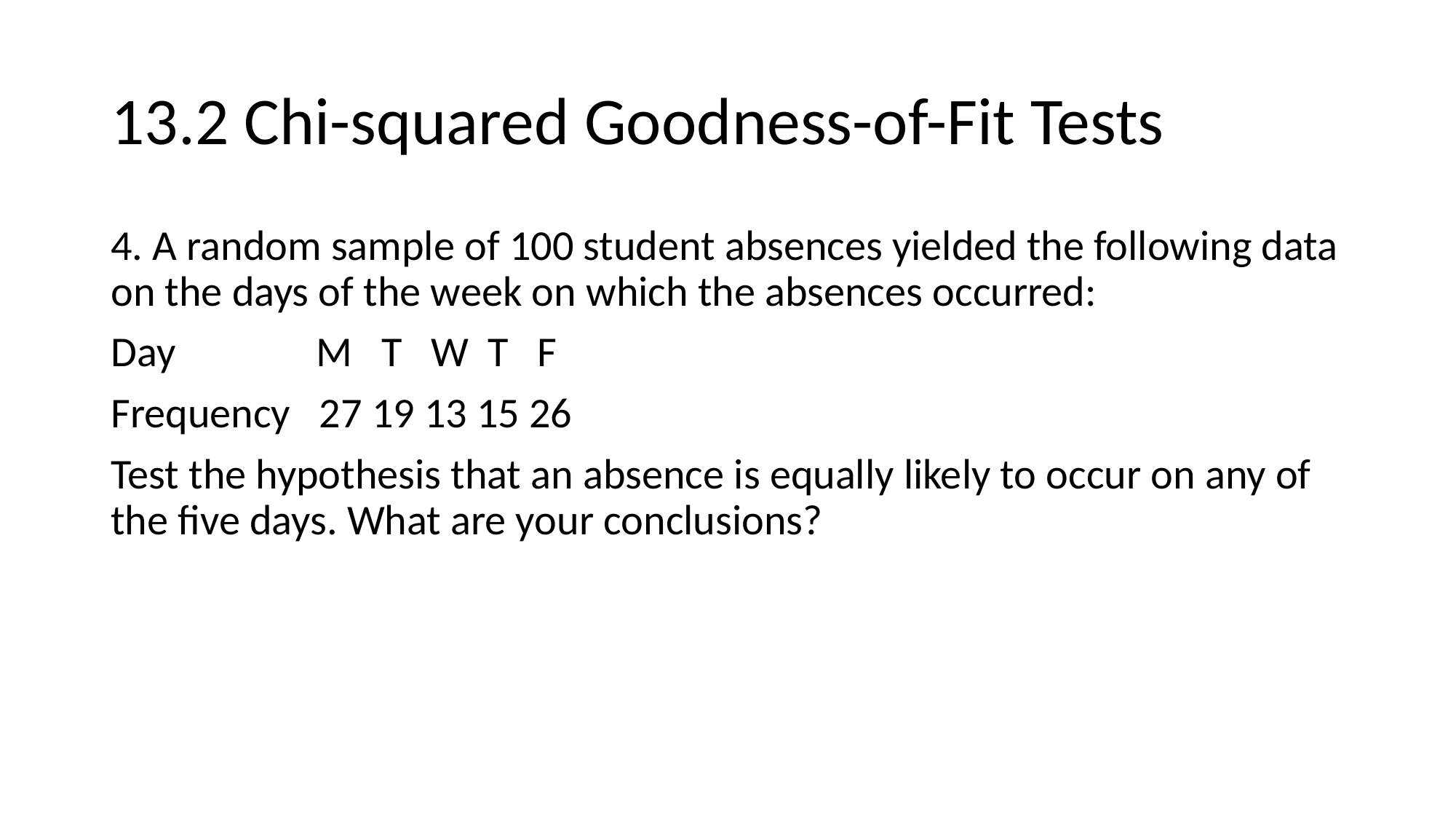

# 13.2 Chi-squared Goodness-of-Fit Tests
4. A random sample of 100 student absences yielded the following data on the days of the week on which the absences occurred:
Day 	          M   T   W  T   F
Frequency   27 19 13 15 26
Test the hypothesis that an absence is equally likely to occur on any of the five days. What are your conclusions?